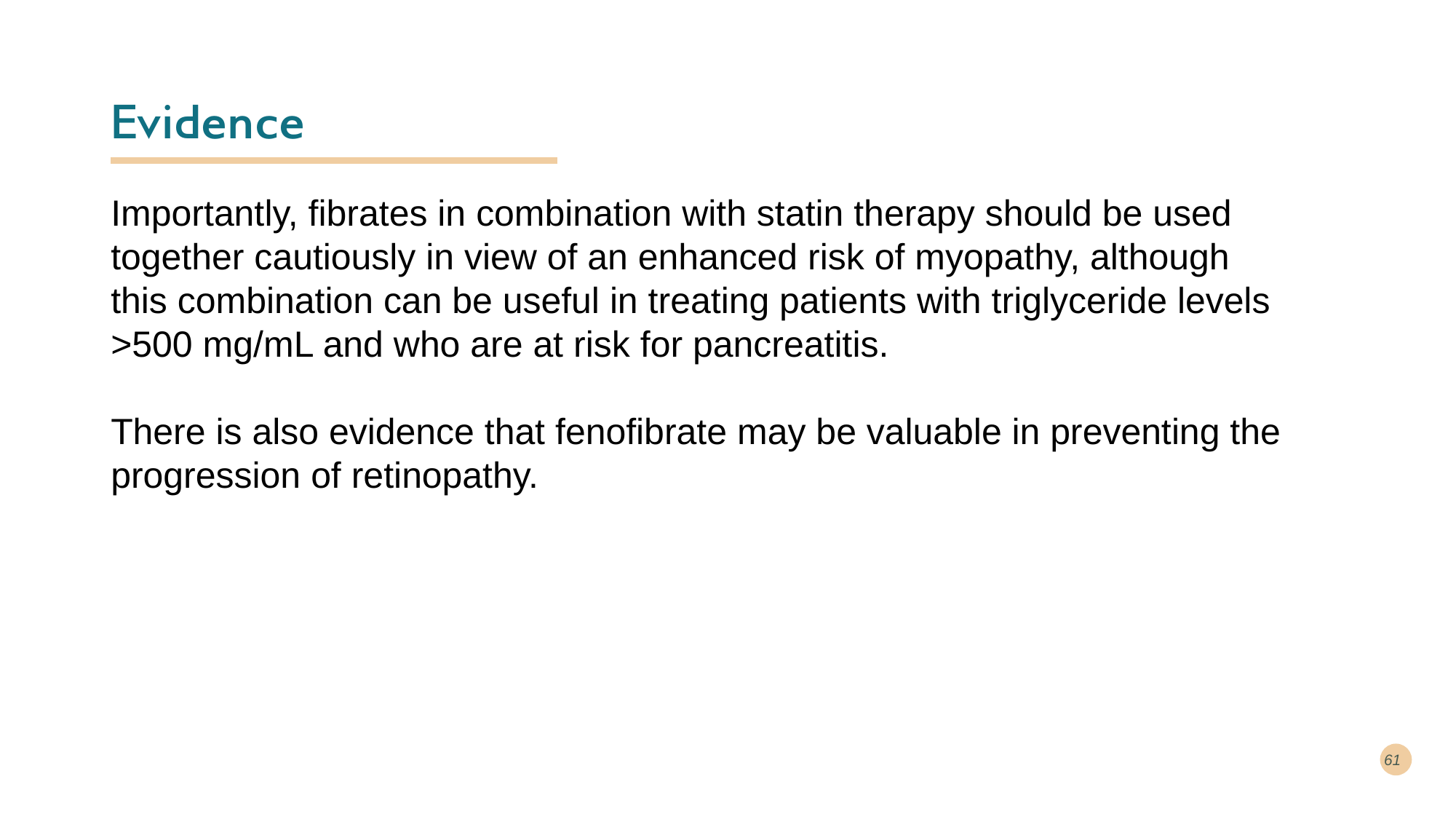

# Evidence

Importantly, fibrates in combination with statin therapy should be used together cautiously in view of an enhanced risk of myopathy, although this combination can be useful in treating patients with triglyceride levels >500 mg/mL and who are at risk for pancreatitis.

There is also evidence that fenofibrate may be valuable in preventing the progression of retinopathy.
61